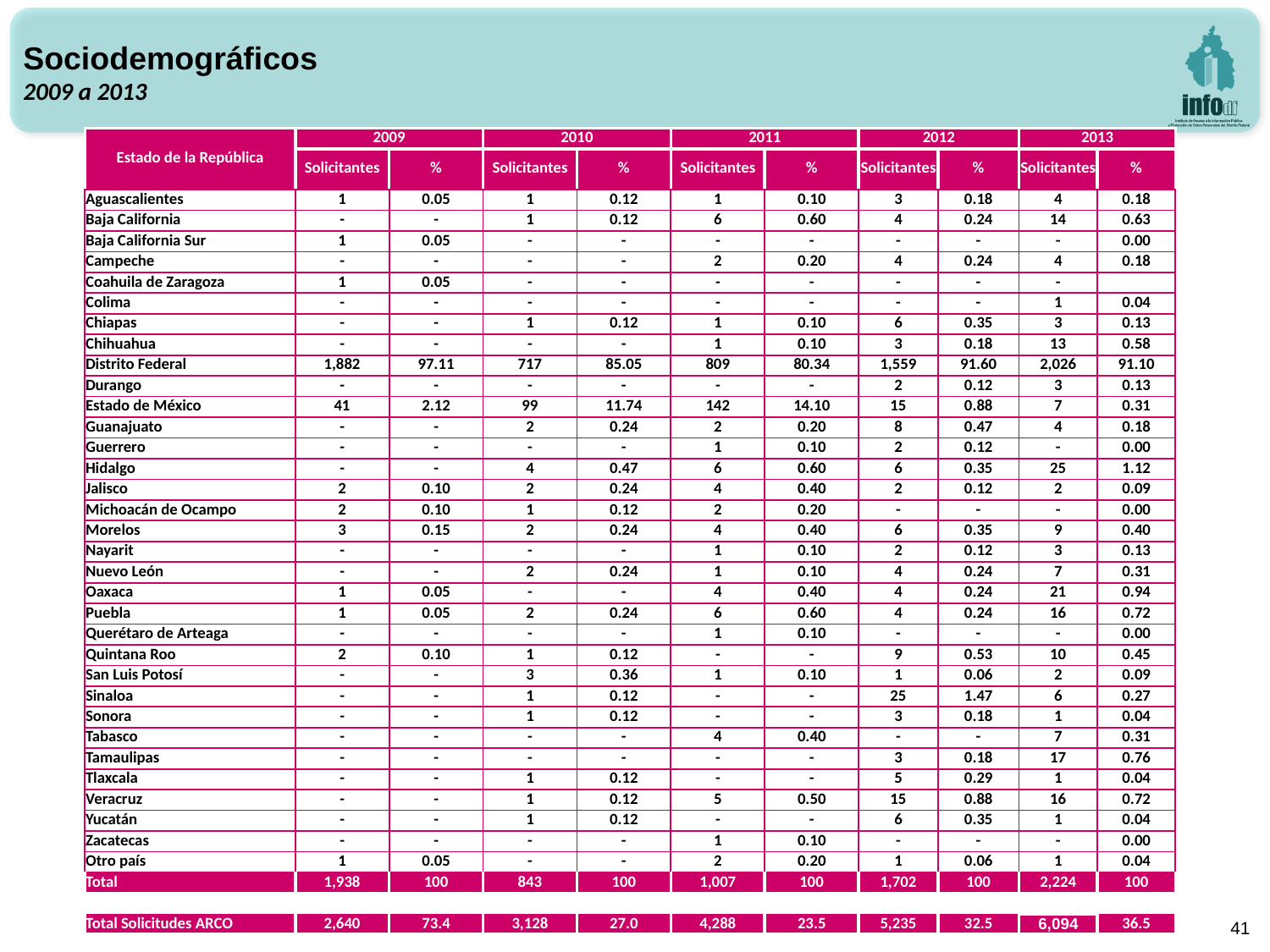

Sociodemográficos
2009 a 2013
| Estado de la República | 2009 |  | 2010 |  | 2011 |  | 2012 |  | 2013 |  |
| --- | --- | --- | --- | --- | --- | --- | --- | --- | --- | --- |
|  | Solicitantes | % | Solicitantes | % | Solicitantes | % | Solicitantes | % | Solicitantes | % |
| Aguascalientes | 1 | 0.05 | 1 | 0.12 | 1 | 0.10 | 3 | 0.18 | 4 | 0.18 |
| Baja California | - | - | 1 | 0.12 | 6 | 0.60 | 4 | 0.24 | 14 | 0.63 |
| Baja California Sur | 1 | 0.05 | - | - | - | - | - | - | - | 0.00 |
| Campeche | - | - | - | - | 2 | 0.20 | 4 | 0.24 | 4 | 0.18 |
| Coahuila de Zaragoza | 1 | 0.05 | - | - | - | - | - | - | - |  |
| Colima | - | - | - | - | - | - | - | - | 1 | 0.04 |
| Chiapas | - | - | 1 | 0.12 | 1 | 0.10 | 6 | 0.35 | 3 | 0.13 |
| Chihuahua | - | - | - | - | 1 | 0.10 | 3 | 0.18 | 13 | 0.58 |
| Distrito Federal | 1,882 | 97.11 | 717 | 85.05 | 809 | 80.34 | 1,559 | 91.60 | 2,026 | 91.10 |
| Durango | - | - | - | - | - | - | 2 | 0.12 | 3 | 0.13 |
| Estado de México | 41 | 2.12 | 99 | 11.74 | 142 | 14.10 | 15 | 0.88 | 7 | 0.31 |
| Guanajuato | - | - | 2 | 0.24 | 2 | 0.20 | 8 | 0.47 | 4 | 0.18 |
| Guerrero | - | - | - | - | 1 | 0.10 | 2 | 0.12 | - | 0.00 |
| Hidalgo | - | - | 4 | 0.47 | 6 | 0.60 | 6 | 0.35 | 25 | 1.12 |
| Jalisco | 2 | 0.10 | 2 | 0.24 | 4 | 0.40 | 2 | 0.12 | 2 | 0.09 |
| Michoacán de Ocampo | 2 | 0.10 | 1 | 0.12 | 2 | 0.20 | - | - | - | 0.00 |
| Morelos | 3 | 0.15 | 2 | 0.24 | 4 | 0.40 | 6 | 0.35 | 9 | 0.40 |
| Nayarit | - | - | - | - | 1 | 0.10 | 2 | 0.12 | 3 | 0.13 |
| Nuevo León | - | - | 2 | 0.24 | 1 | 0.10 | 4 | 0.24 | 7 | 0.31 |
| Oaxaca | 1 | 0.05 | - | - | 4 | 0.40 | 4 | 0.24 | 21 | 0.94 |
| Puebla | 1 | 0.05 | 2 | 0.24 | 6 | 0.60 | 4 | 0.24 | 16 | 0.72 |
| Querétaro de Arteaga | - | - | - | - | 1 | 0.10 | - | - | - | 0.00 |
| Quintana Roo | 2 | 0.10 | 1 | 0.12 | - | - | 9 | 0.53 | 10 | 0.45 |
| San Luis Potosí | - | - | 3 | 0.36 | 1 | 0.10 | 1 | 0.06 | 2 | 0.09 |
| Sinaloa | - | - | 1 | 0.12 | - | - | 25 | 1.47 | 6 | 0.27 |
| Sonora | - | - | 1 | 0.12 | - | - | 3 | 0.18 | 1 | 0.04 |
| Tabasco | - | - | - | - | 4 | 0.40 | - | - | 7 | 0.31 |
| Tamaulipas | - | - | - | - | - | - | 3 | 0.18 | 17 | 0.76 |
| Tlaxcala | - | - | 1 | 0.12 | - | - | 5 | 0.29 | 1 | 0.04 |
| Veracruz | - | - | 1 | 0.12 | 5 | 0.50 | 15 | 0.88 | 16 | 0.72 |
| Yucatán | - | - | 1 | 0.12 | - | - | 6 | 0.35 | 1 | 0.04 |
| Zacatecas | - | - | - | - | 1 | 0.10 | - | - | - | 0.00 |
| Otro país | 1 | 0.05 | - | - | 2 | 0.20 | 1 | 0.06 | 1 | 0.04 |
| Total | 1,938 | 100 | 843 | 100 | 1,007 | 100 | 1,702 | 100 | 2,224 | 100 |
|  |  |  |  |  |  |  |  |  |  |  |
| Total Solicitudes ARCO | 2,640 | 73.4 | 3,128 | 27.0 | 4,288 | 23.5 | 5,235 | 32.5 | 6,094 | 36.5 |
41